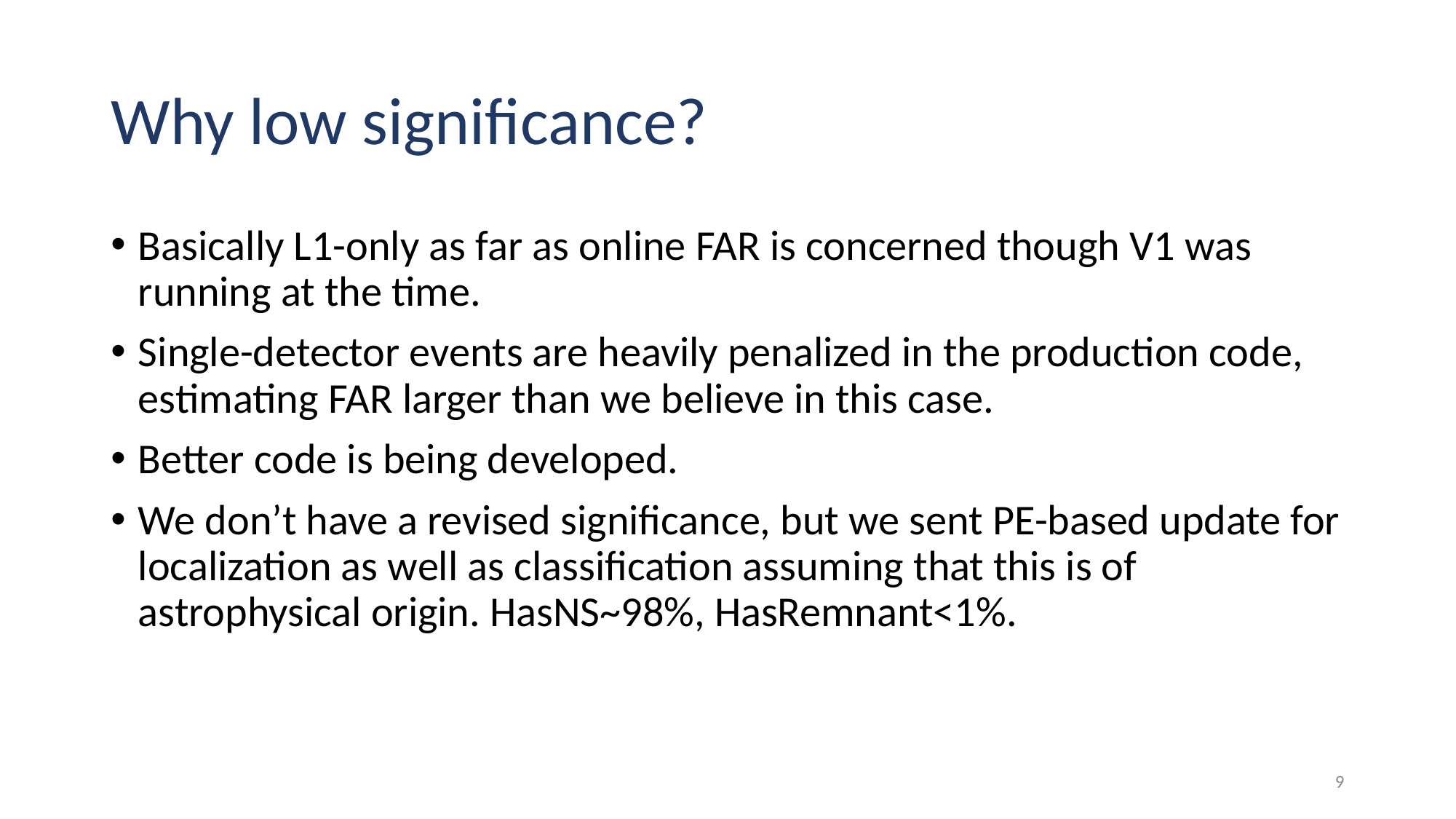

# Why low significance?
Basically L1-only as far as online FAR is concerned though V1 was running at the time.
Single-detector events are heavily penalized in the production code, estimating FAR larger than we believe in this case.
Better code is being developed.
We don’t have a revised significance, but we sent PE-based update for localization as well as classification assuming that this is of astrophysical origin. HasNS~98%, HasRemnant<1%.

9